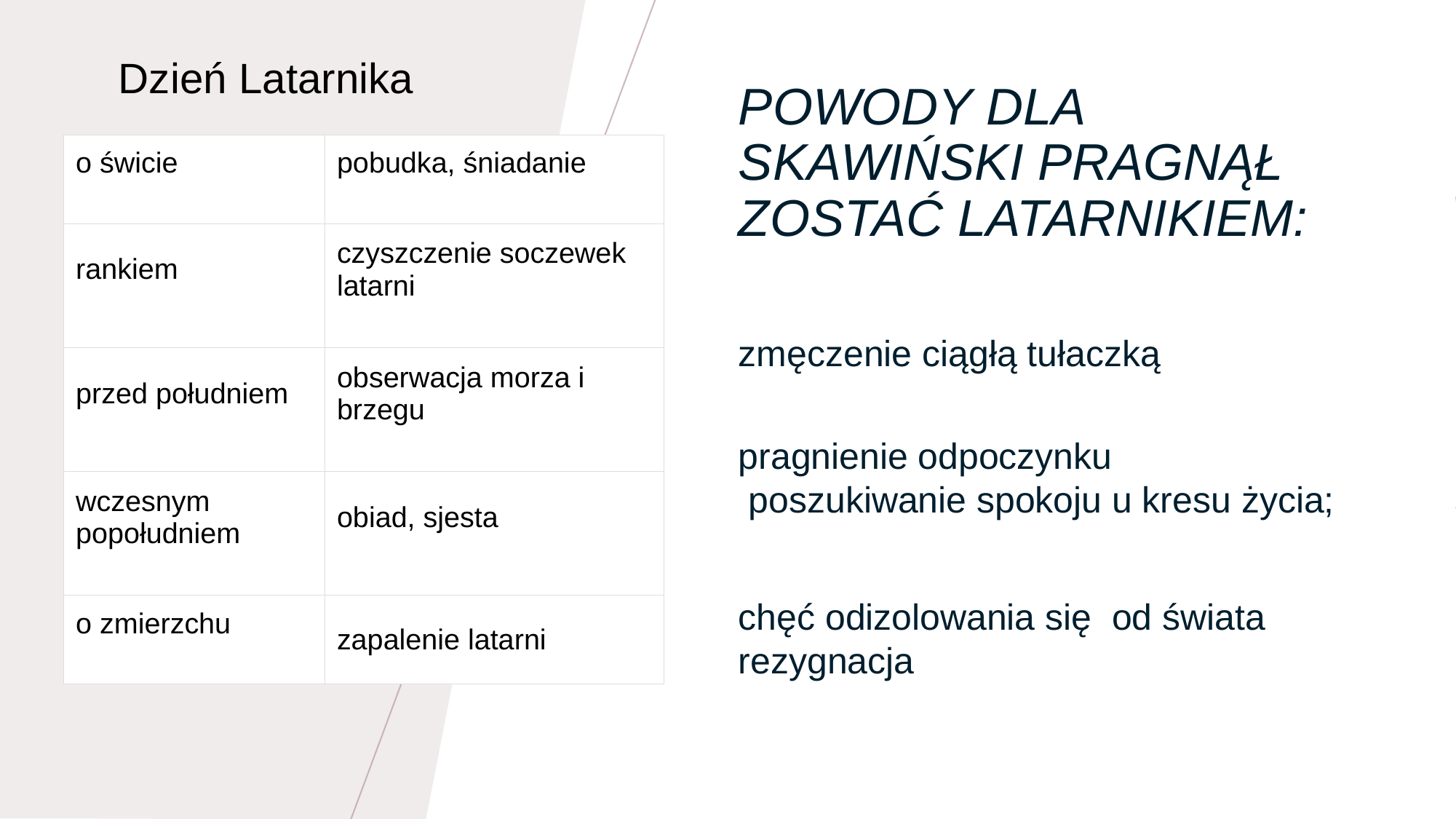

Dzień Latarnika
# Powody dla Skawiński pragnął zostać latarnikiem:
| o świcie | pobudka, śniadanie |
| --- | --- |
| rankiem | czyszczenie soczewek latarni |
| przed południem | obserwacja morza i brzegu |
| wczesnym popołudniem | obiad, sjesta |
| o zmierzchu | zapalenie latarni |

zmęczenie ciągłą tułaczką
pragnienie odpoczynku
 poszukiwanie spokoju u kresu życia;

chęć odizolowania się  od świata
rezygnacja